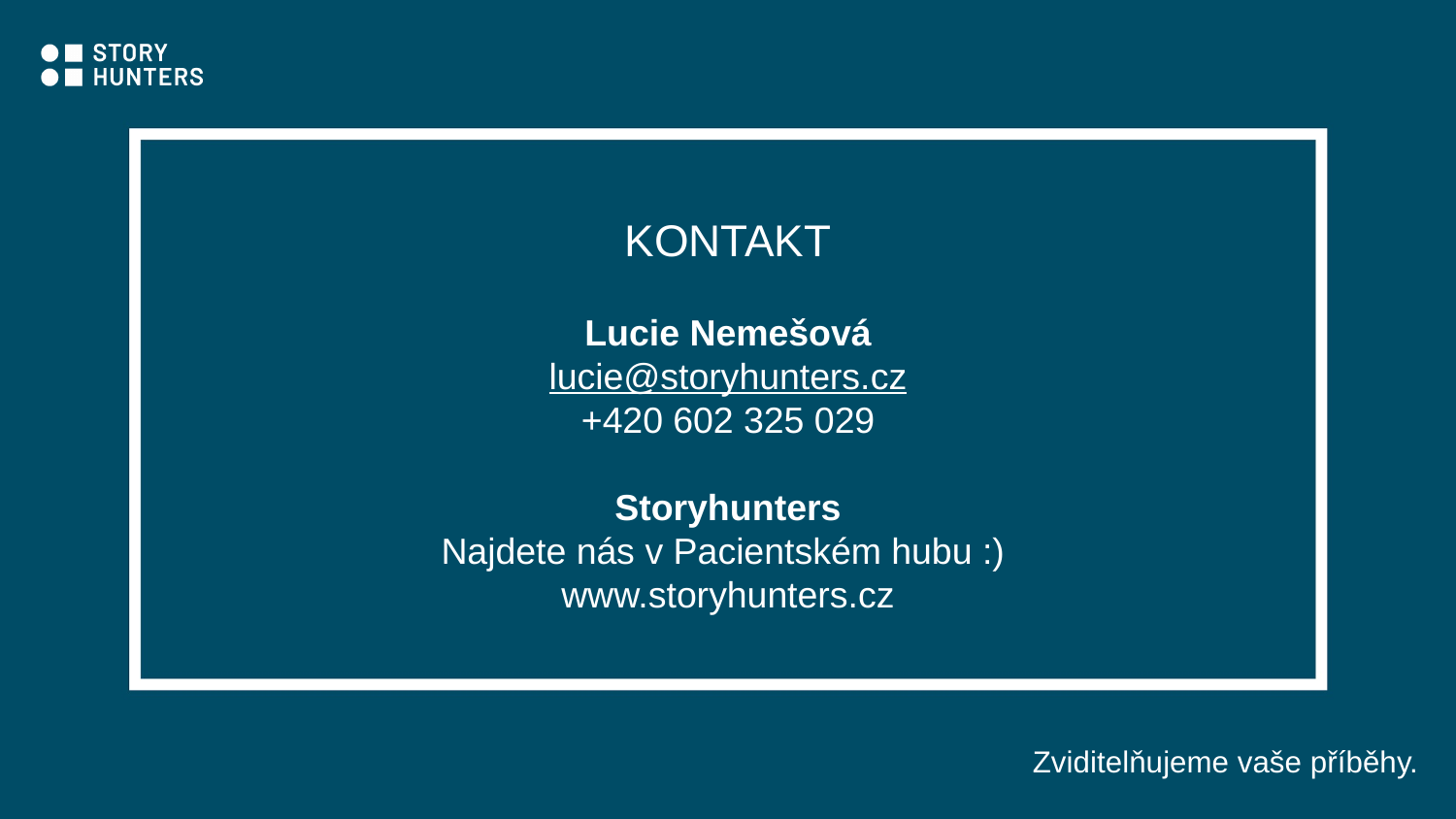

# KONTAKT
Lucie Nemešová
lucie@storyhunters.cz
+420 602 325 029

Storyhunters
Najdete nás v Pacientském hubu :)
www.storyhunters.cz